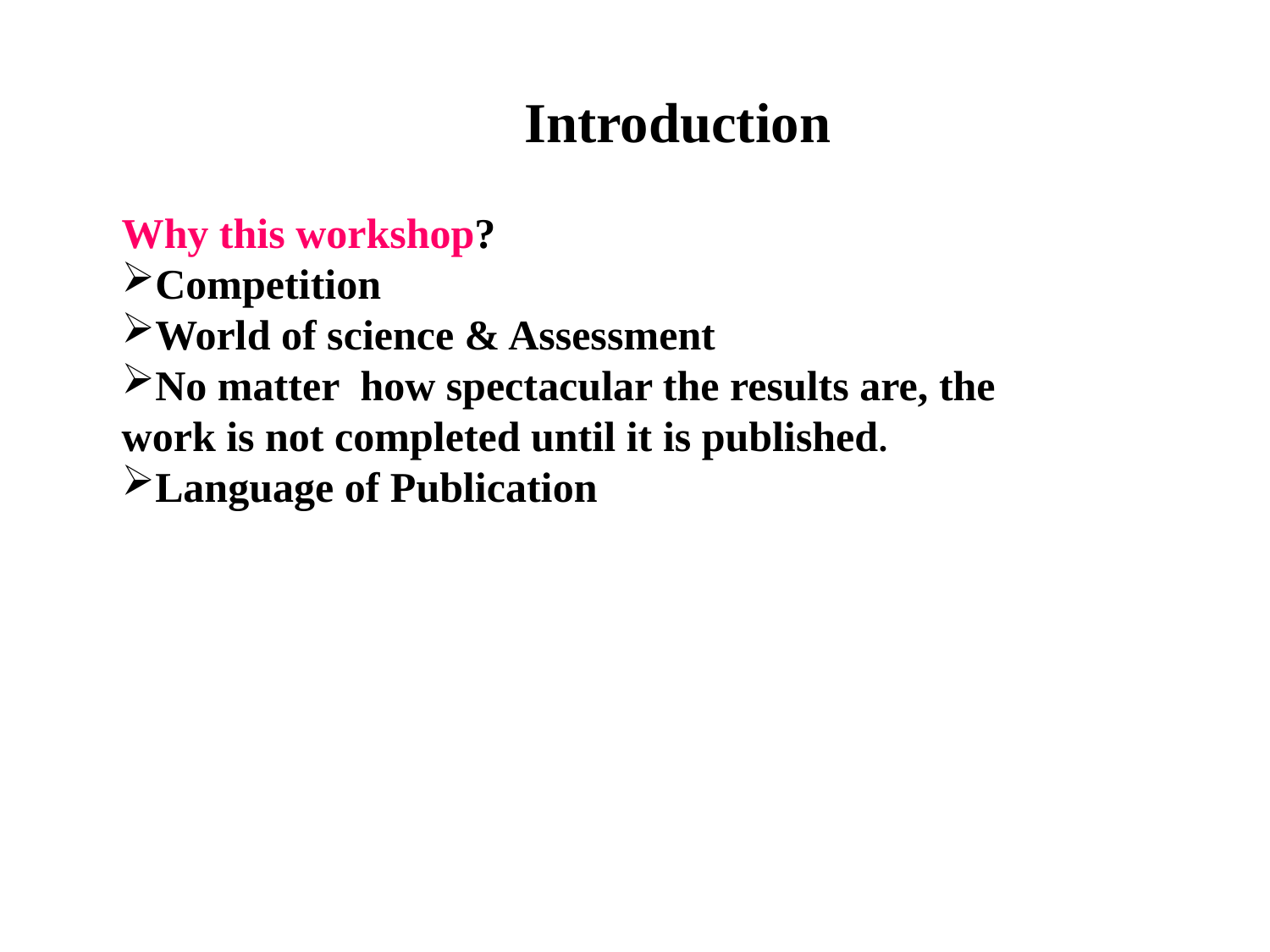

Introduction
Why this workshop?
Competition
World of science & Assessment
No matter  how spectacular the results are, the work is not completed until it is published.
Language of Publication